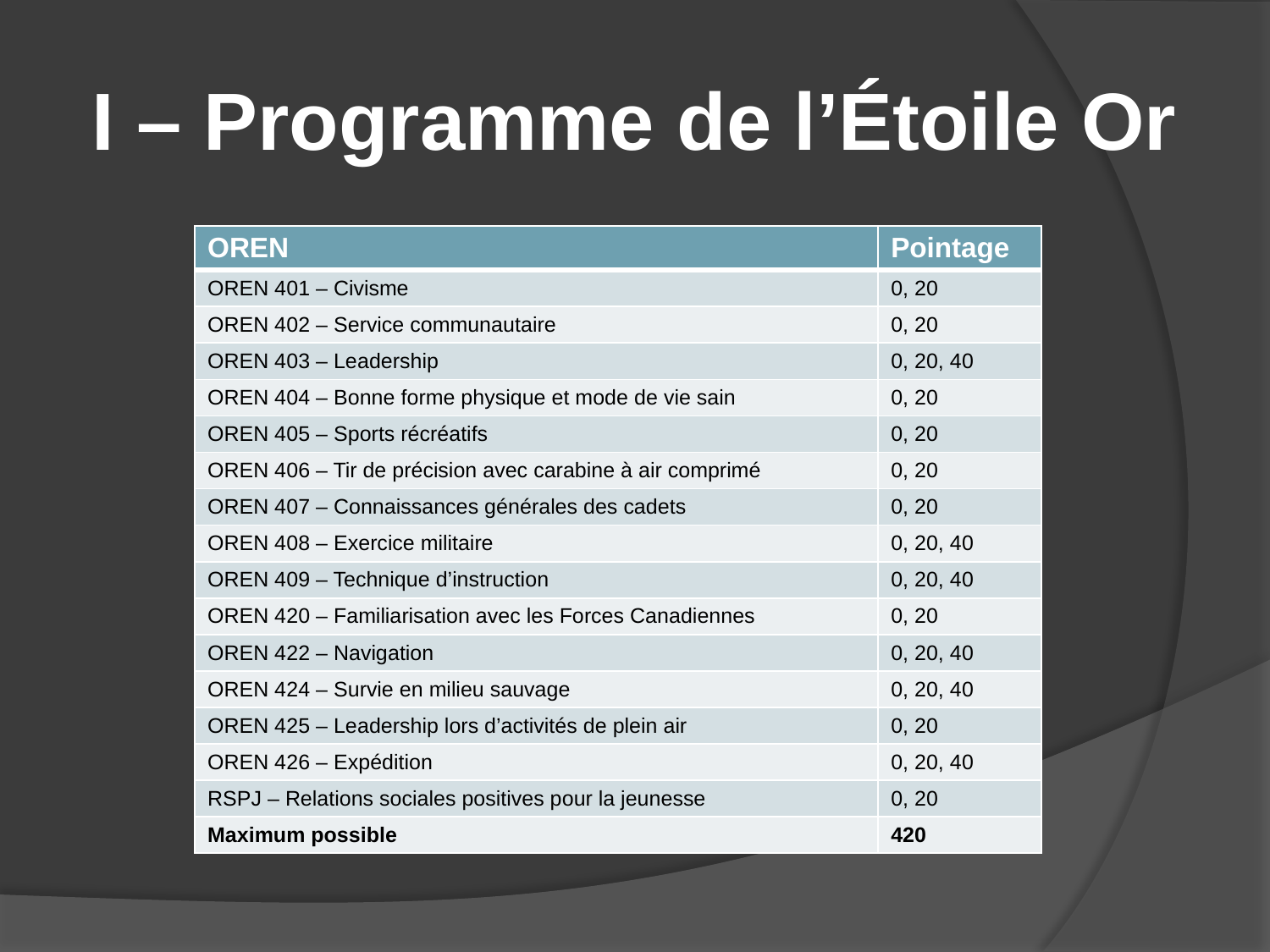

# I – Programme de l’Étoile Or
| OREN | Pointage |
| --- | --- |
| OREN 401 – Civisme | 0, 20 |
| OREN 402 – Service communautaire | 0, 20 |
| OREN 403 – Leadership | 0, 20, 40 |
| OREN 404 – Bonne forme physique et mode de vie sain | 0, 20 |
| OREN 405 – Sports récréatifs | 0, 20 |
| OREN 406 – Tir de précision avec carabine à air comprimé | 0, 20 |
| OREN 407 – Connaissances générales des cadets | 0, 20 |
| OREN 408 – Exercice militaire | 0, 20, 40 |
| OREN 409 – Technique d’instruction | 0, 20, 40 |
| OREN 420 – Familiarisation avec les Forces Canadiennes | 0, 20 |
| OREN 422 – Navigation | 0, 20, 40 |
| OREN 424 – Survie en milieu sauvage | 0, 20, 40 |
| OREN 425 – Leadership lors d’activités de plein air | 0, 20 |
| OREN 426 – Expédition | 0, 20, 40 |
| RSPJ – Relations sociales positives pour la jeunesse | 0, 20 |
| Maximum possible | 420 |